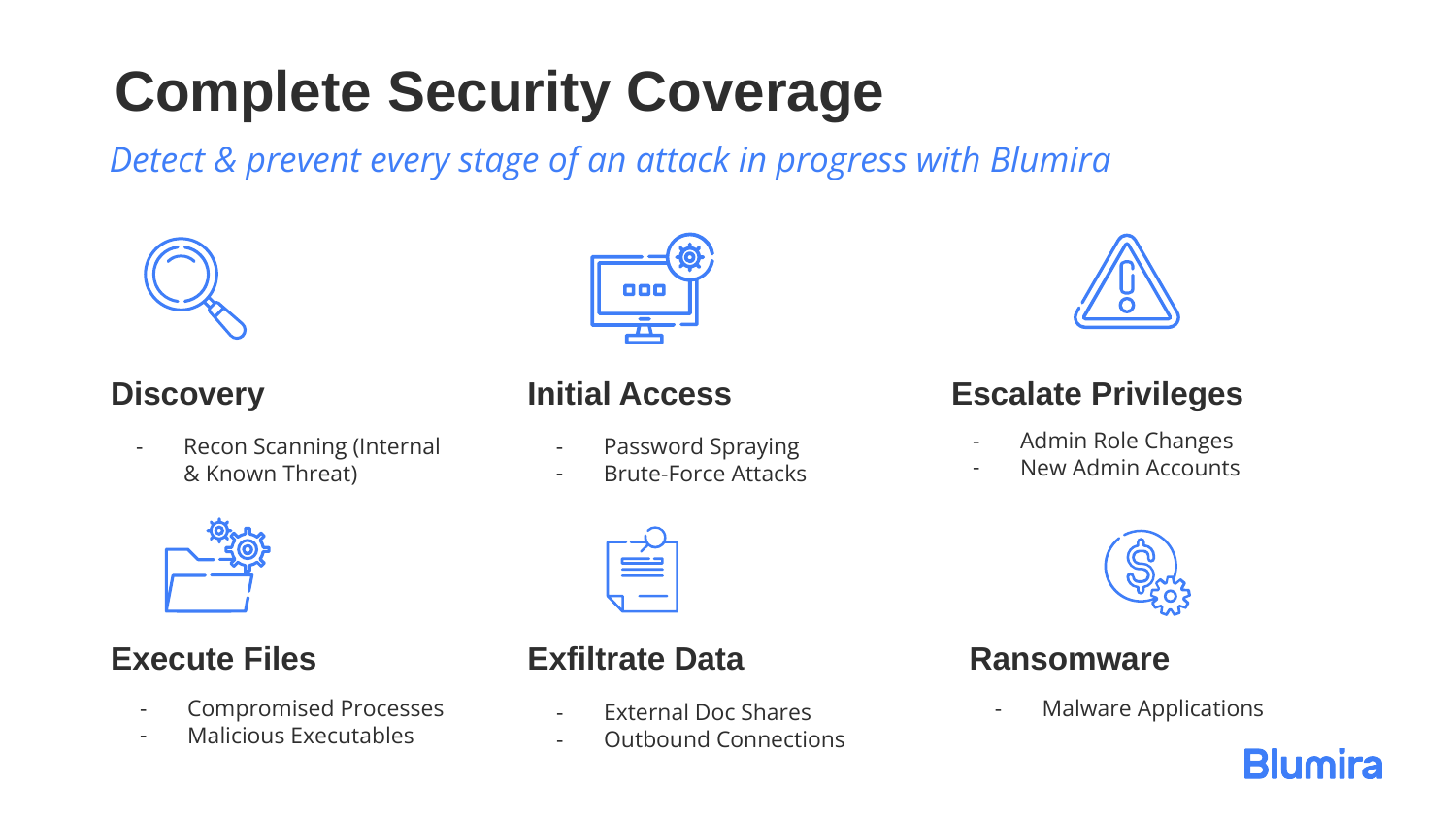

Complete Security Coverage
Detect & prevent every stage of an attack in progress with Blumira

Discovery
Initial Access
Escalate Privileges
Admin Role Changes
New Admin Accounts

Recon Scanning (Internal & Known Threat)

Password Spraying
Brute-Force Attacks

Execute Files
Exfiltrate Data
Ransomware
Compromised Processes
Malicious Executables
Malware Applications
External Doc Shares
Outbound Connections